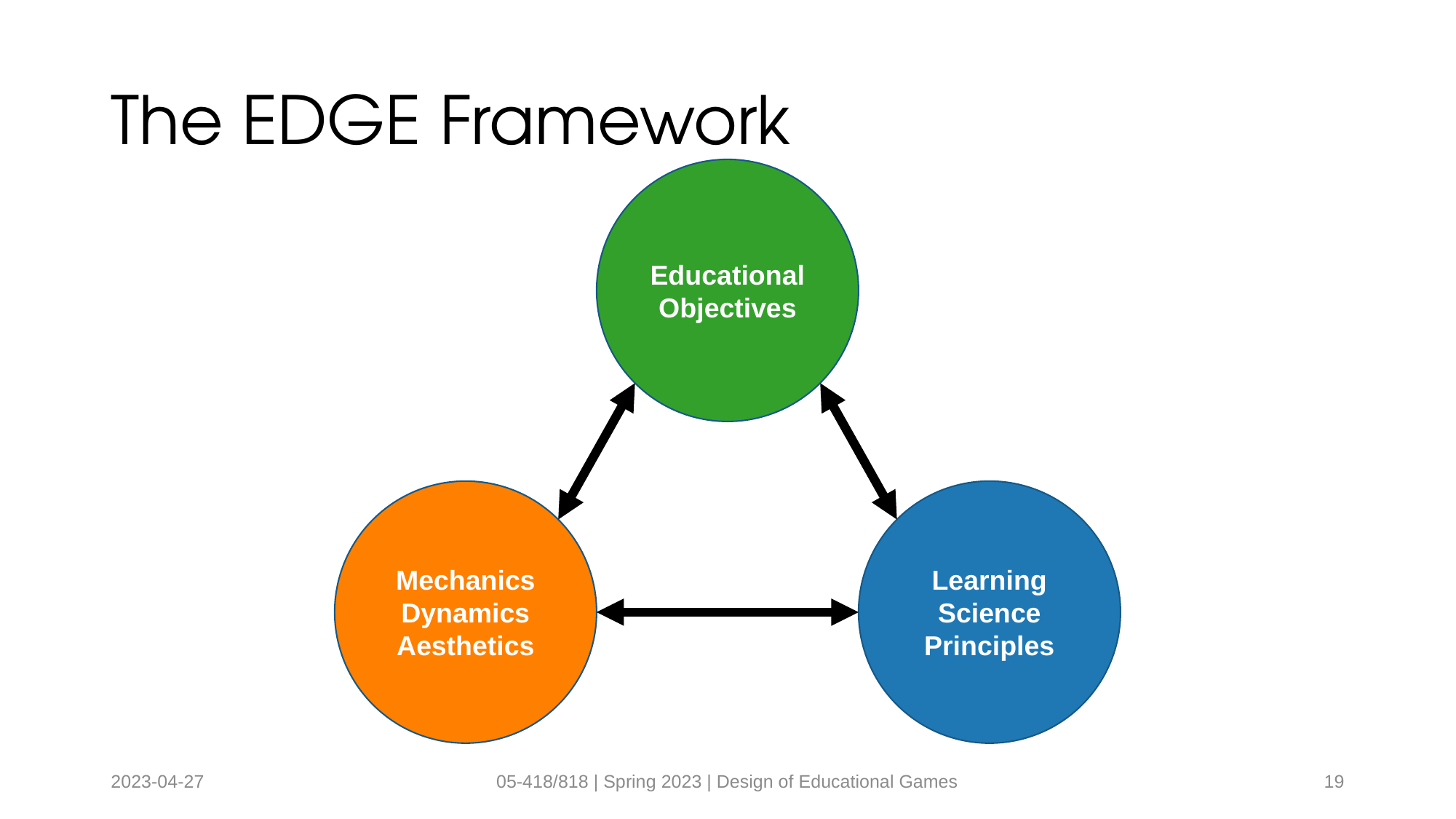

# The EDGE Framework
Educational Objectives
Mechanics Dynamics Aesthetics
Learning Science Principles
2023-04-27
05-418/818 | Spring 2023 | Design of Educational Games
19